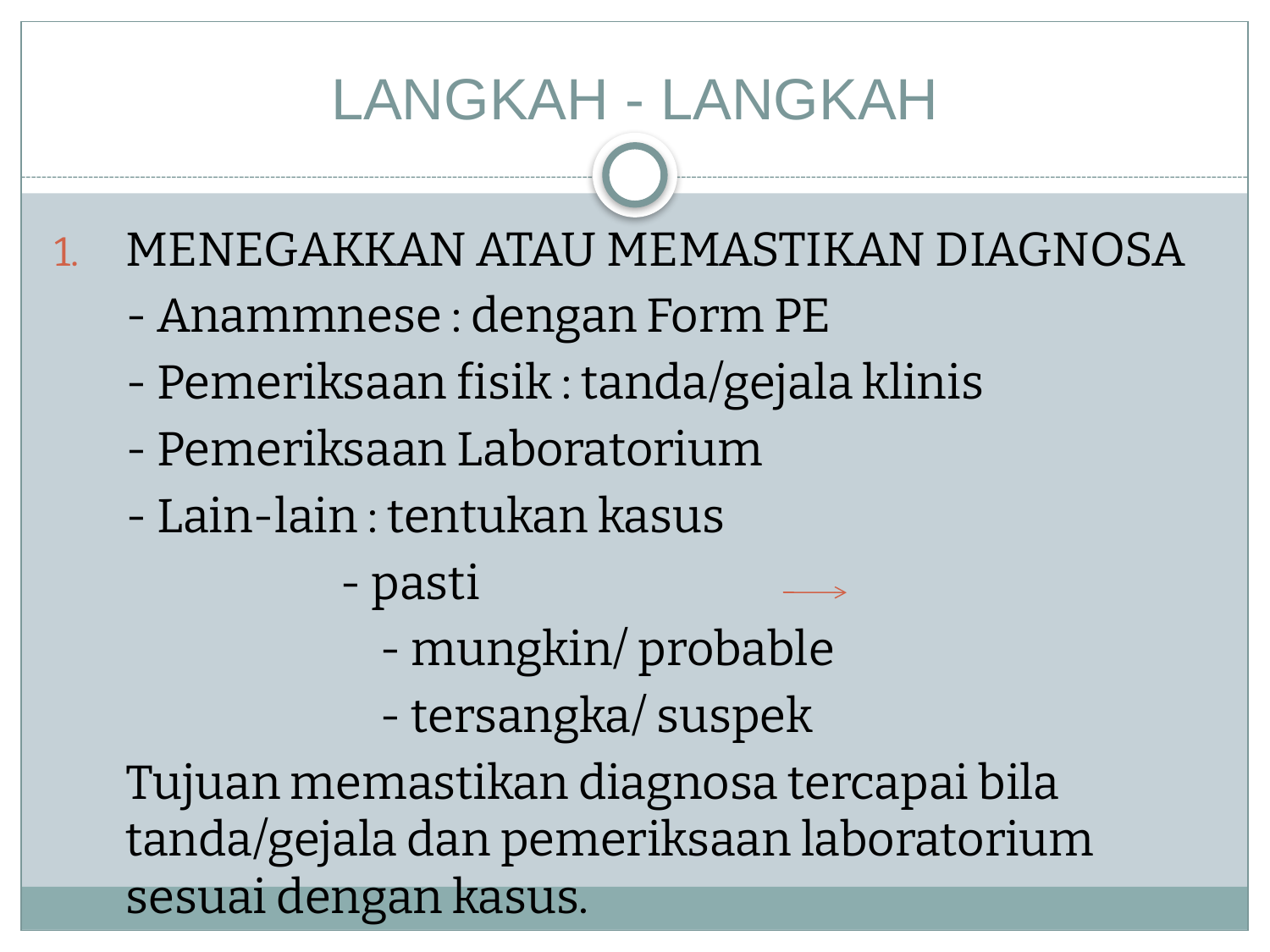

# LANGKAH - LANGKAH
MENEGAKKAN ATAU MEMASTIKAN DIAGNOSA
	- Anammnese : dengan Form PE
	- Pemeriksaan fisik : tanda/gejala klinis
	- Pemeriksaan Laboratorium
	- Lain-lain : tentukan kasus
                              - pasti
			- mungkin/ probable
			- tersangka/ suspek
	Tujuan memastikan diagnosa tercapai bila tanda/gejala dan pemeriksaan laboratorium sesuai dengan kasus.